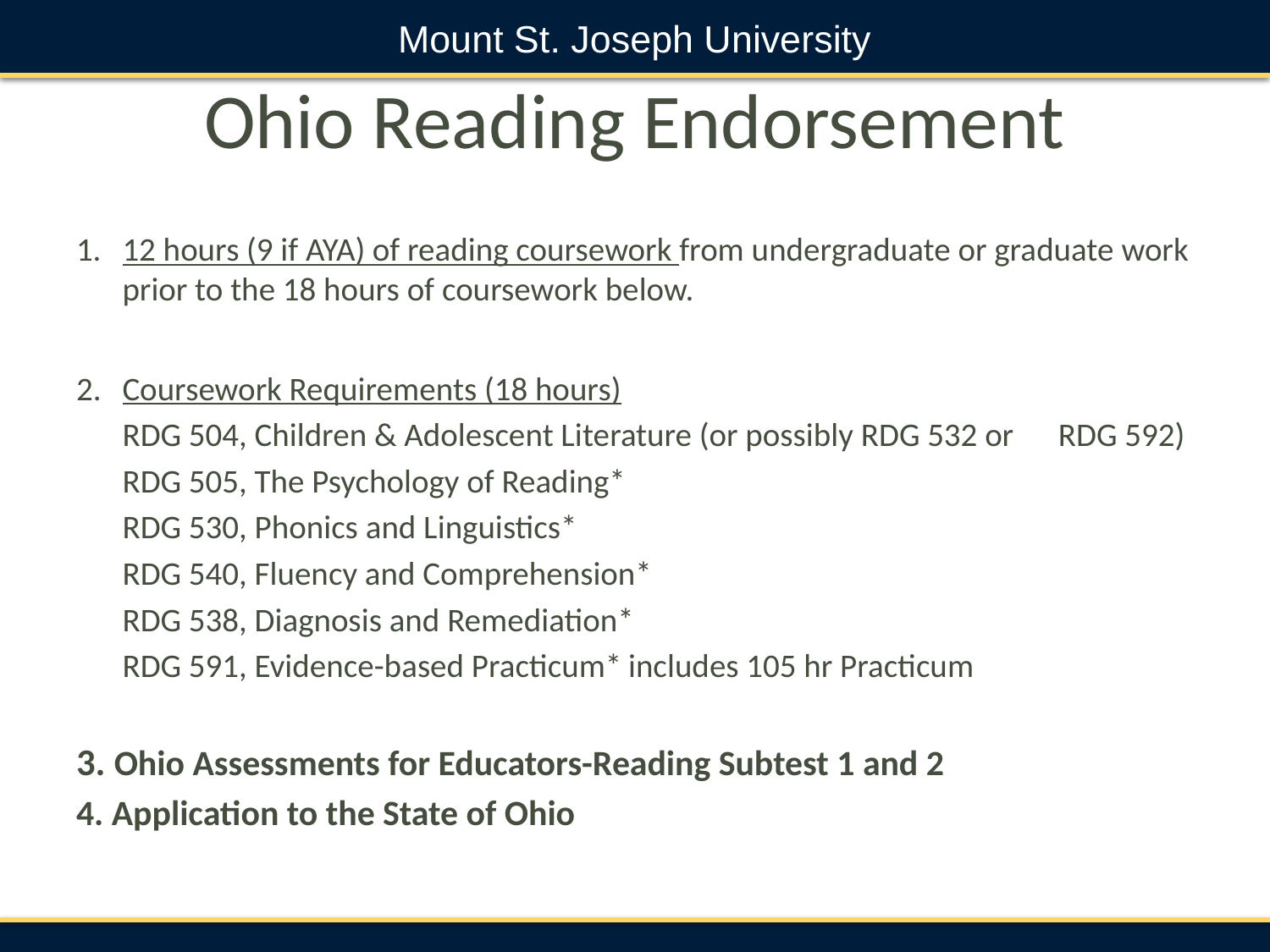

# Ohio Reading Endorsement
1.	12 hours (9 if AYA) of reading coursework from undergraduate or graduate work prior to the 18 hours of coursework below.

Coursework Requirements (18 hours)
RDG 504, Children & Adolescent Literature (or possibly RDG 532 or      RDG 592)
RDG 505, The Psychology of Reading*
RDG 530, Phonics and Linguistics*
RDG 540, Fluency and Comprehension*
RDG 538, Diagnosis and Remediation*
RDG 591, Evidence-based Practicum* includes 105 hr Practicum

3. Ohio Assessments for Educators-Reading Subtest 1 and 2
4. Application to the State of Ohio